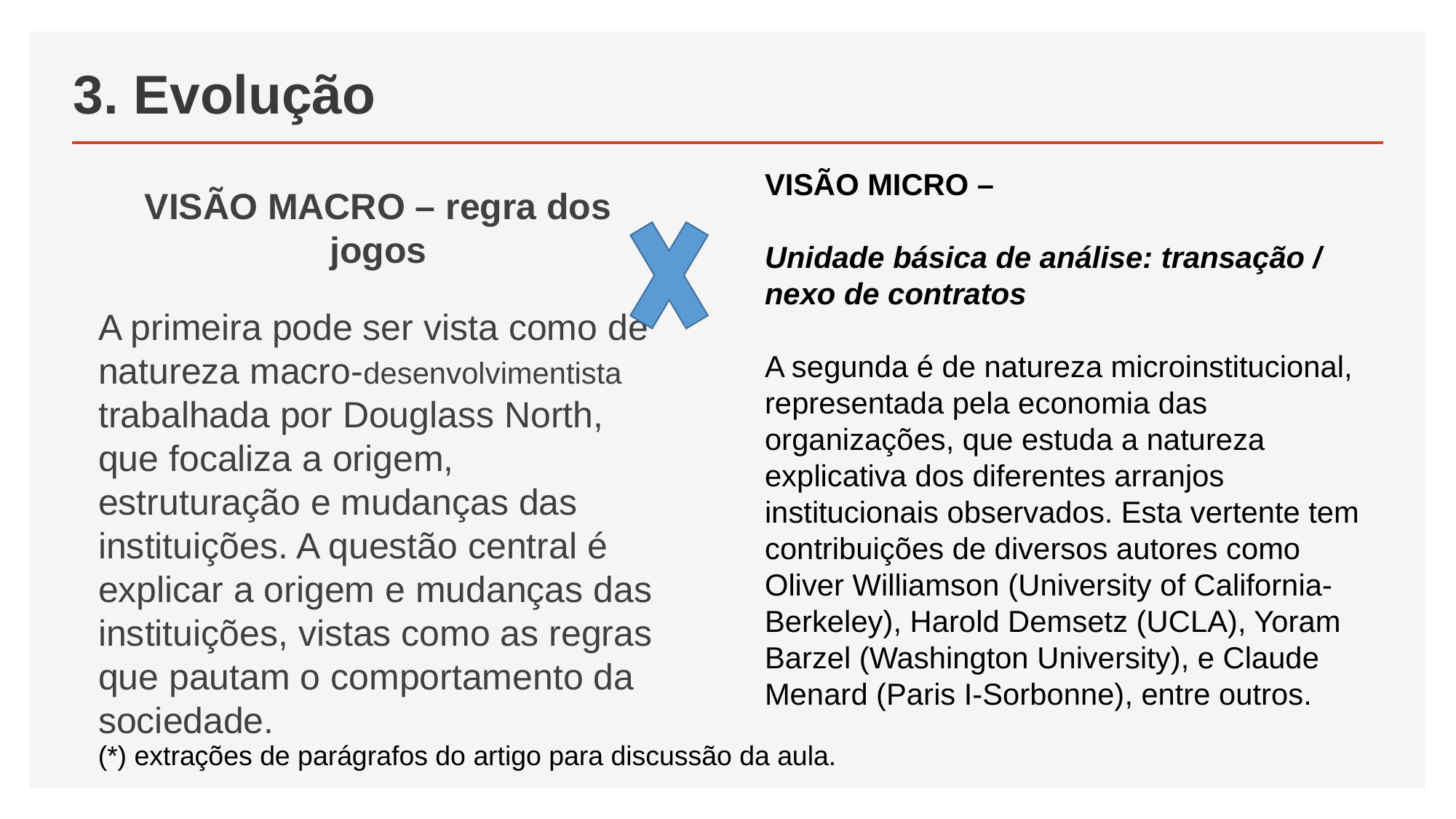

# 3. Evolução
VISÃO MICRO –

Unidade básica de análise: transação / nexo de contratos

A segunda é de natureza microinstitucional, representada pela economia das organizações, que estuda a natureza explicativa dos diferentes arranjos institucionais observados. Esta vertente tem contribuições de diversos autores como Oliver Williamson (University of California-Berkeley), Harold Demsetz (UCLA), Yoram Barzel (Washington University), e Claude Menard (Paris I-Sorbonne), entre outros.
VISÃO MACRO – regra dos jogos
A primeira pode ser vista como de natureza macro-desenvolvimentista trabalhada por Douglass North, que focaliza a origem, estruturação e mudanças das instituições. A questão central é explicar a origem e mudanças das instituições, vistas como as regras que pautam o comportamento da sociedade.

(*) extrações de parágrafos do artigo para discussão da aula.